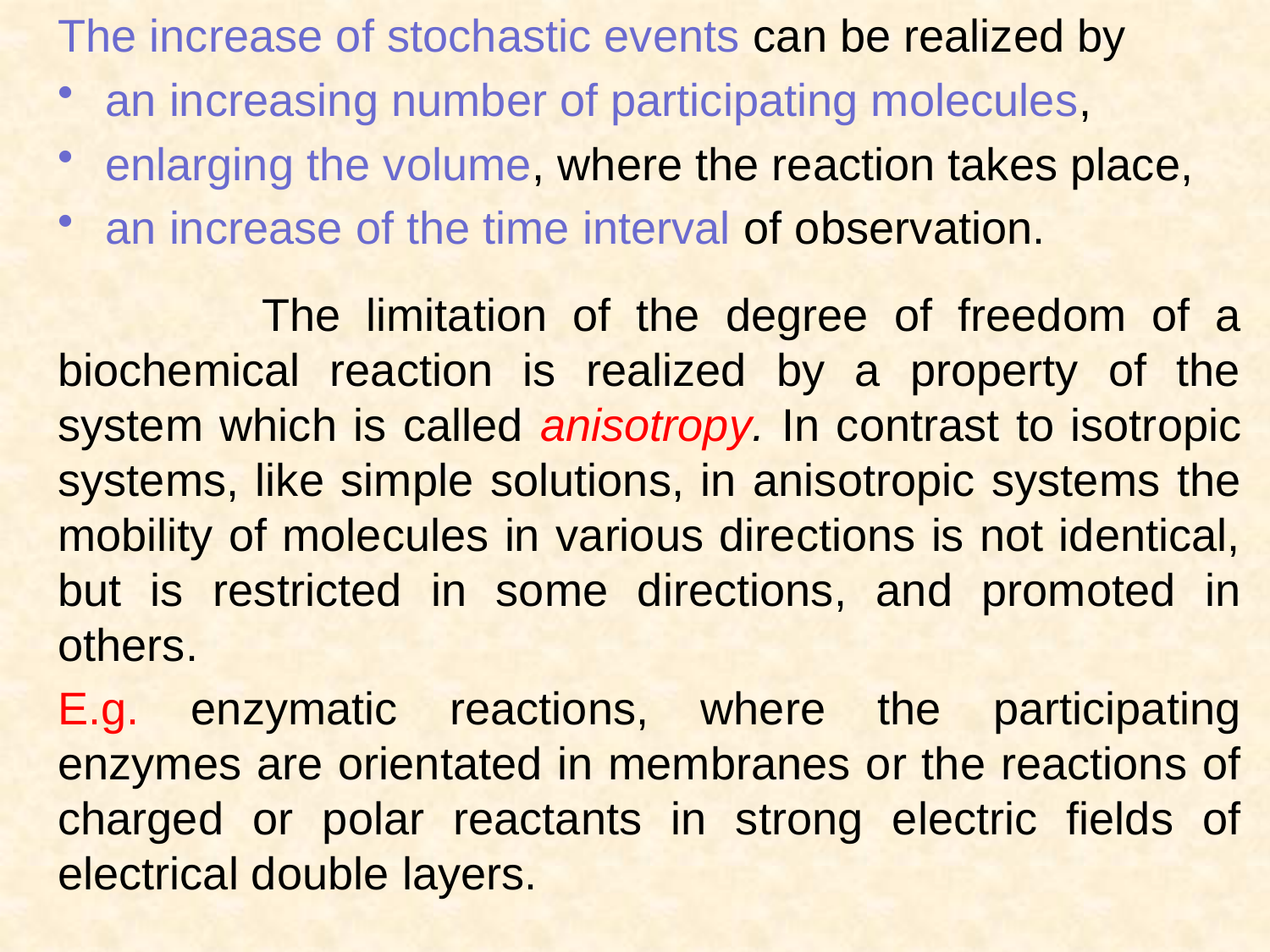

The increase of stochastic events can be realized by
an increasing number of participating molecules,
enlarging the volume, where the reaction takes place,
an increase of the time interval of observation.
        The limitation of the degree of freedom of a biochemical reaction is realized by a property of the system which is called anisotropy. In contrast to isotropic systems, like simple solutions, in anisotropic systems the mobility of molecules in various directions is not identical, but is restricted in some directions, and promoted in others.
E.g. enzymatic reactions, where the participating enzymes are orientated in membranes or the reactions of charged or polar reactants in strong electric fields of electrical double layers.